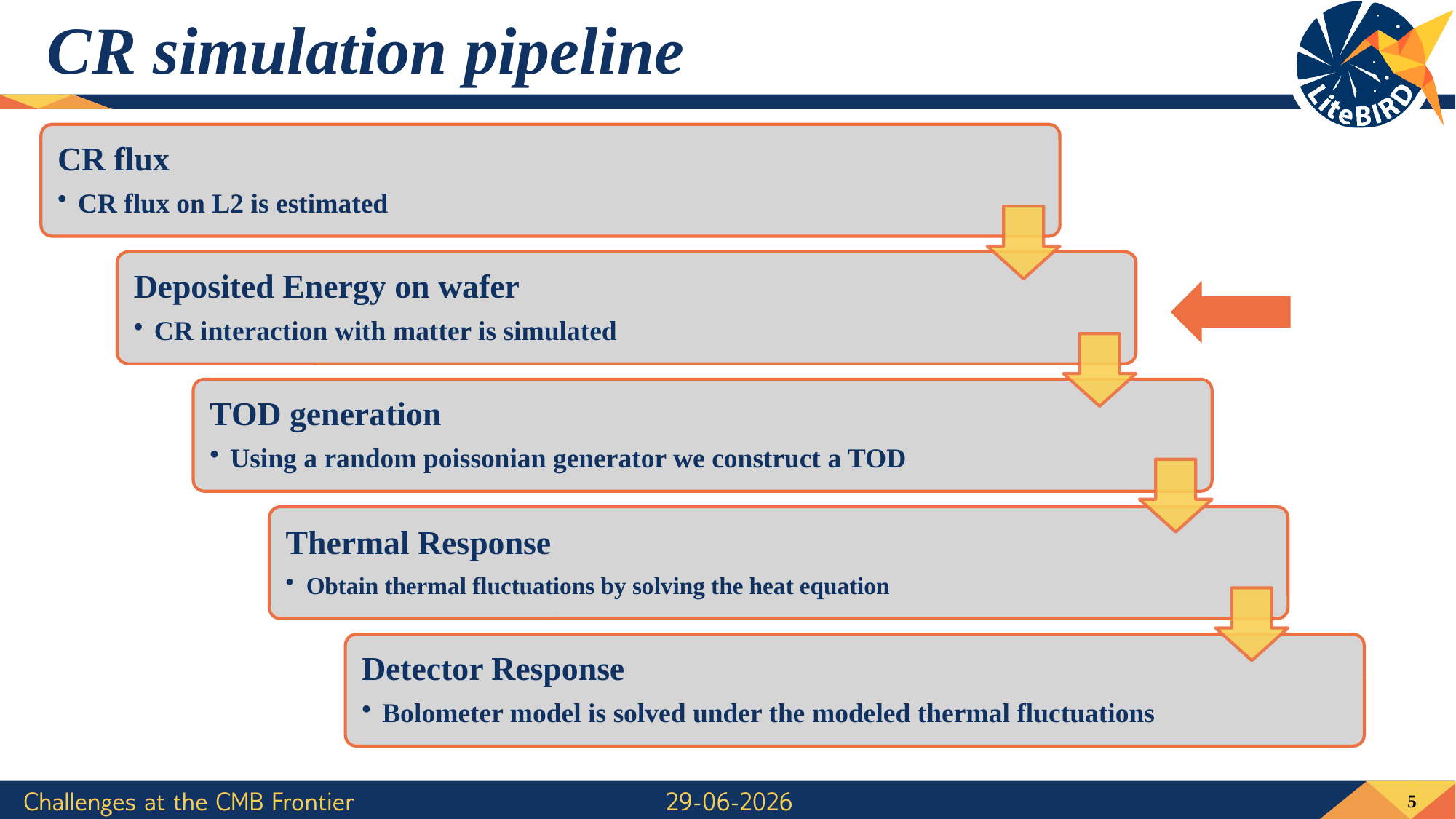

# CR simulation pipeline
CR flux
CR flux on L2 is estimated
Deposited Energy on wafer
CR interaction with matter is simulated
TOD generation
Using a random poissonian generator we construct a TOD
Thermal Response
Obtain thermal fluctuations by solving the heat equation
Detector Response
Bolometer model is solved under the modeled thermal fluctuations

5